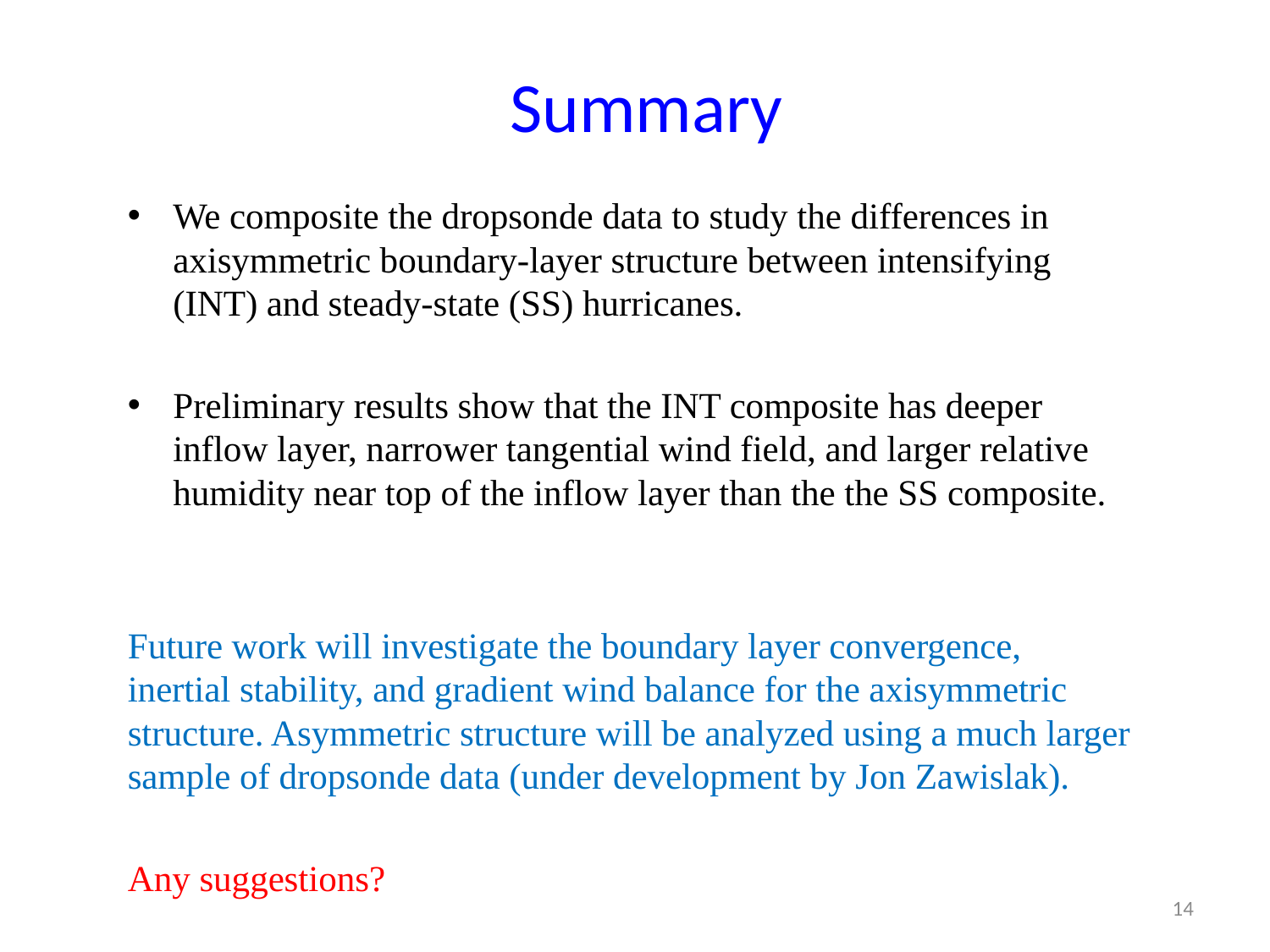

# Summary
We composite the dropsonde data to study the differences in axisymmetric boundary-layer structure between intensifying (INT) and steady-state (SS) hurricanes.

Preliminary results show that the INT composite has deeper inflow layer, narrower tangential wind field, and larger relative humidity near top of the inflow layer than the the SS composite.

Future work will investigate the boundary layer convergence, inertial stability, and gradient wind balance for the axisymmetric structure. Asymmetric structure will be analyzed using a much larger sample of dropsonde data (under development by Jon Zawislak).

Any suggestions?

14